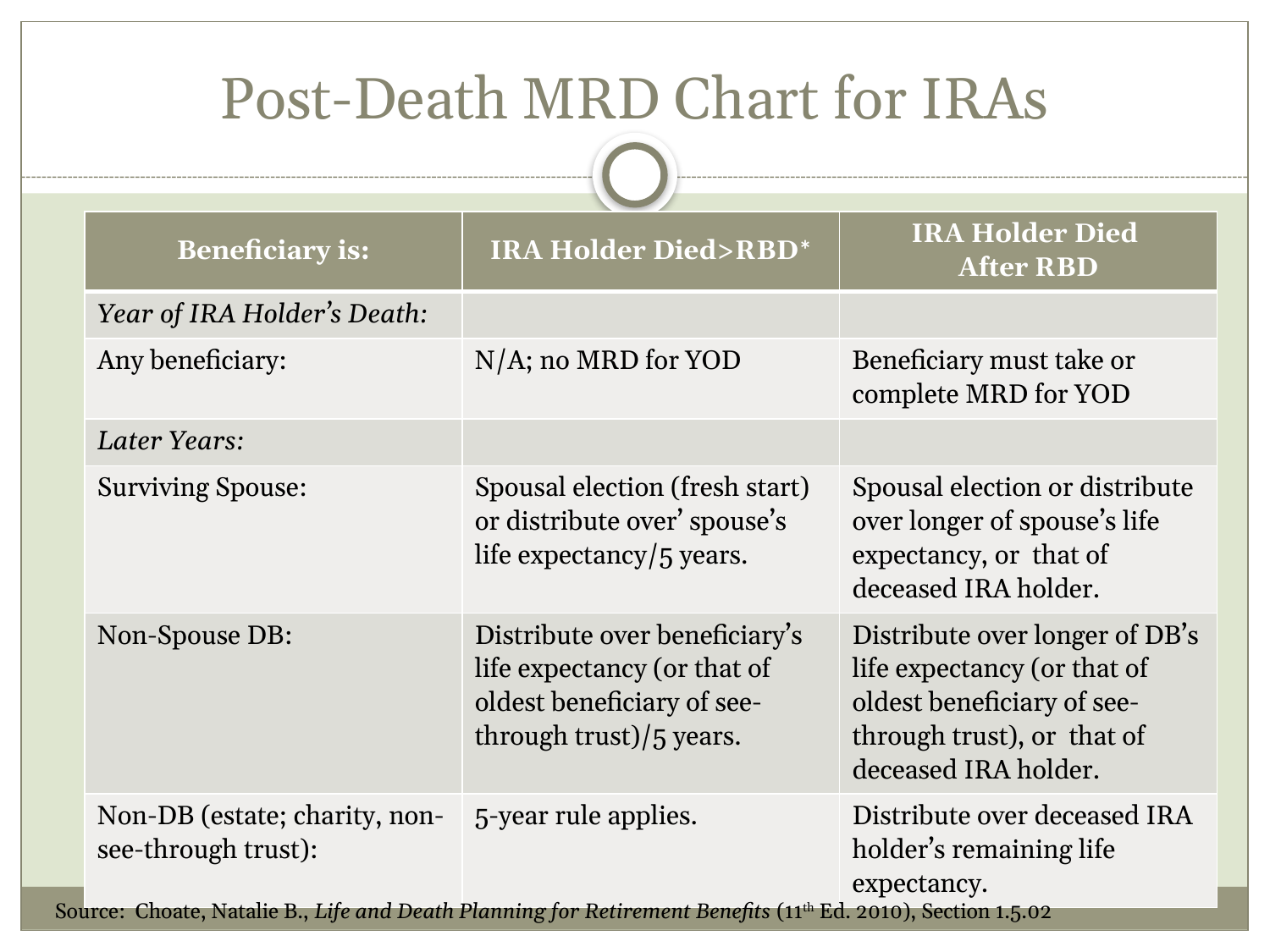

# Post-Death MRD Chart for IRAs
| Beneficiary is: | IRA Holder Died>RBD\* | IRA Holder Died After RBD |
| --- | --- | --- |
| Year of IRA Holder’s Death: |  |  |
| Any beneficiary: | N/A; no MRD for YOD | Beneficiary must take or complete MRD for YOD |
| Later Years: |  |  |
| Surviving Spouse: | Spousal election (fresh start) or distribute over’ spouse’s life expectancy/5 years. | Spousal election or distribute over longer of spouse’s life expectancy, or that of deceased IRA holder. |
| Non-Spouse DB: | Distribute over beneficiary’s life expectancy (or that of oldest beneficiary of see-through trust)/5 years. | Distribute over longer of DB’s life expectancy (or that of oldest beneficiary of see-through trust), or that of deceased IRA holder. |
| Non-DB (estate; charity, non-see-through trust): | 5-year rule applies. | Distribute over deceased IRA holder’s remaining life expectancy. |
Source:  Choate, Natalie B., Life and Death Planning for Retirement Benefits (11th Ed. 2010), Section 1.5.02